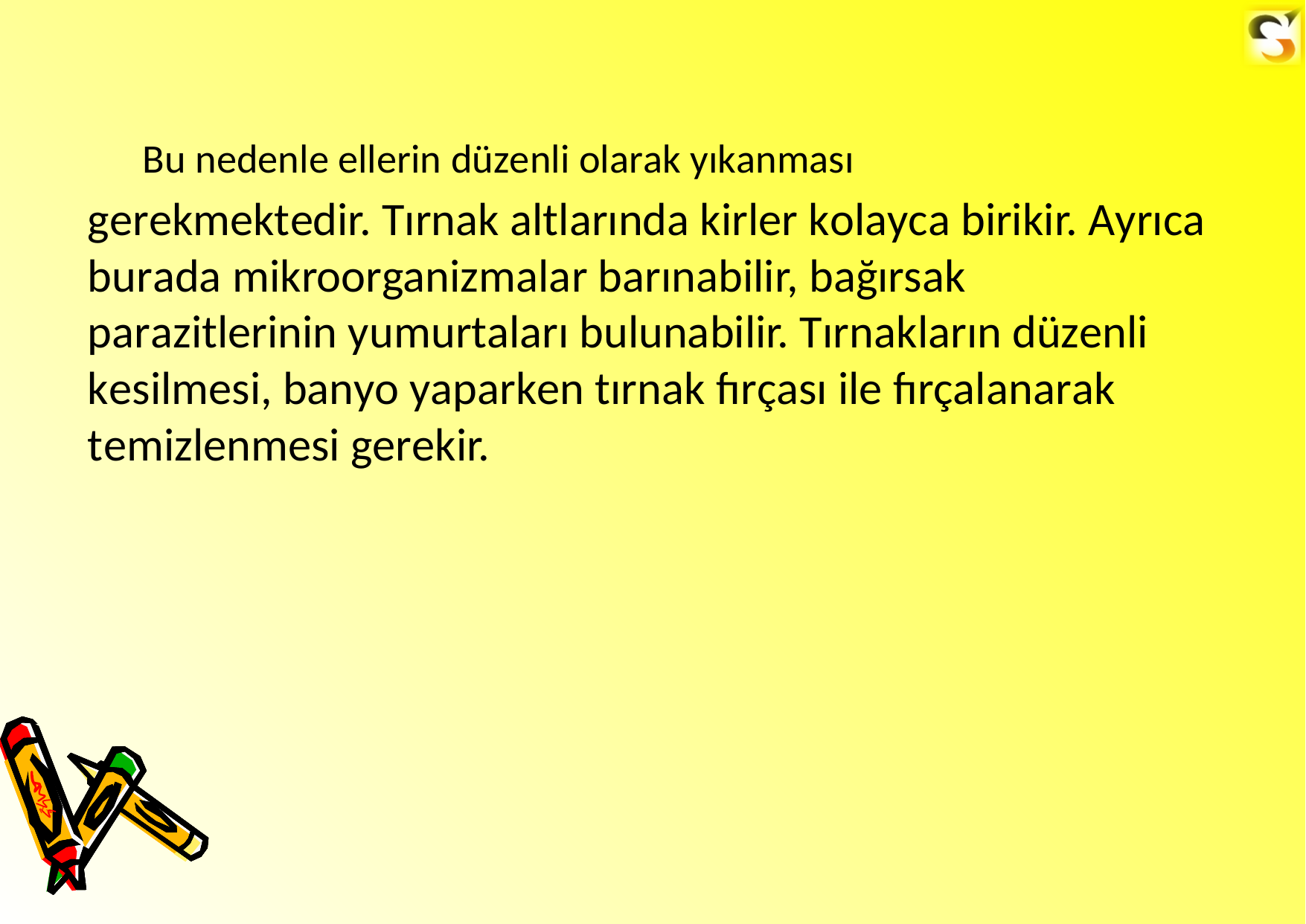

Bu nedenle ellerin düzenli olarak yıkanması
gerekmektedir. Tırnak altlarında kirler kolayca birikir. Ayrıca burada mikroorganizmalar barınabilir, bağırsak
parazitlerinin yumurtaları bulunabilir. Tırnakların düzenli kesilmesi, banyo yaparken tırnak fırçası ile fırçalanarak
temizlenmesi gerekir.